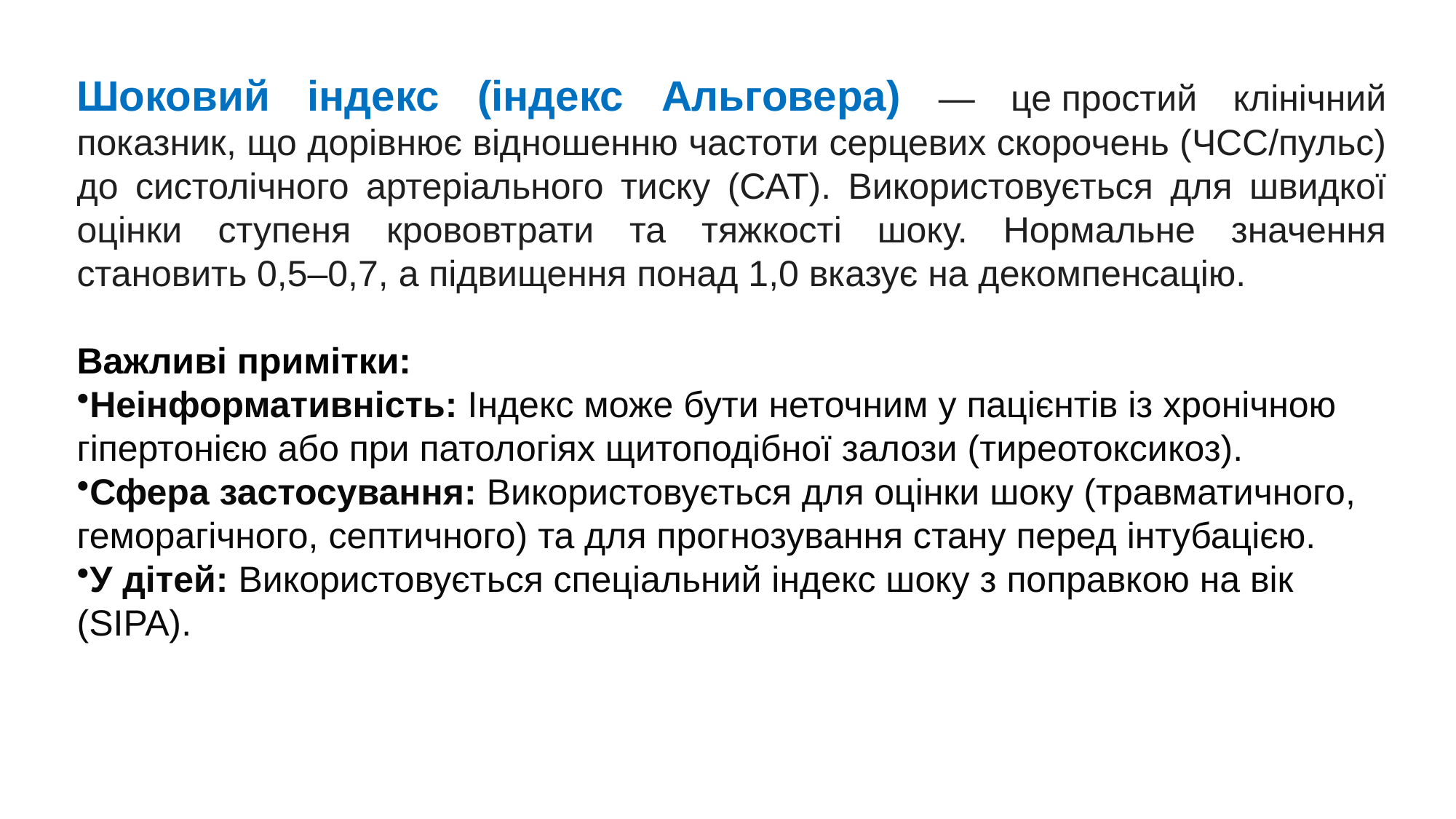

Шоковий індекс (індекс Альговера) — це простий клінічний показник, що дорівнює відношенню частоти серцевих скорочень (ЧСС/пульс) до систолічного артеріального тиску (САТ). Використовується для швидкої оцінки ступеня крововтрати та тяжкості шоку. Нормальне значення становить 0,5–0,7, а підвищення понад 1,0 вказує на декомпенсацію.

Важливі примітки:
Неінформативність: Індекс може бути неточним у пацієнтів із хронічною гіпертонією або при патологіях щитоподібної залози (тиреотоксикоз).
Сфера застосування: Використовується для оцінки шоку (травматичного, геморагічного, септичного) та для прогнозування стану перед інтубацією.
У дітей: Використовується спеціальний індекс шоку з поправкою на вік (SIPA).